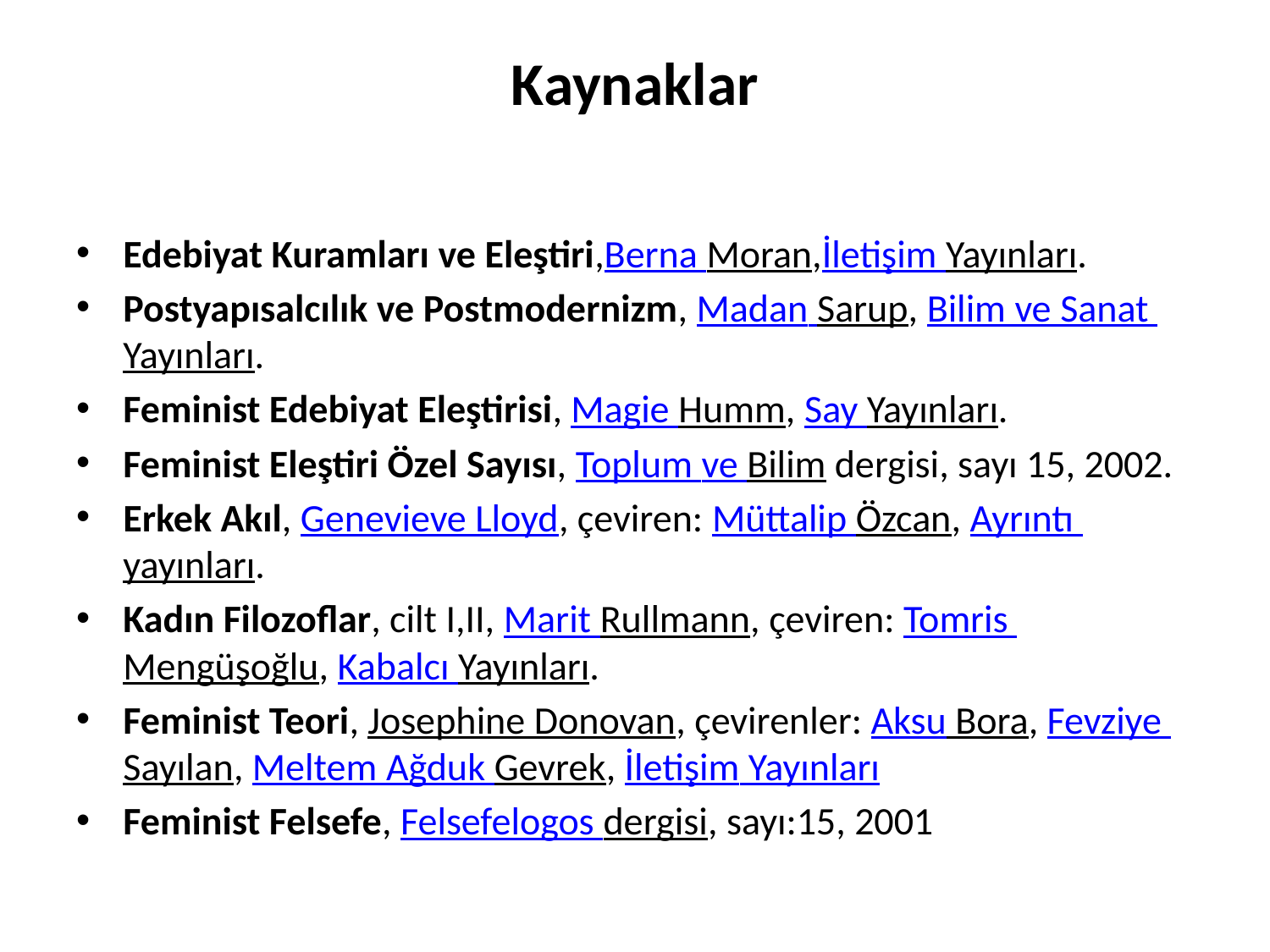

# Kaynaklar
Edebiyat Kuramları ve Eleştiri,Berna Moran,İletişim Yayınları.
Postyapısalcılık ve Postmodernizm, Madan Sarup, Bilim ve Sanat Yayınları.
Feminist Edebiyat Eleştirisi, Magie Humm, Say Yayınları.
Feminist Eleştiri Özel Sayısı, Toplum ve Bilim dergisi, sayı 15, 2002.
Erkek Akıl, Genevieve Lloyd, çeviren: Müttalip Özcan, Ayrıntı yayınları.
Kadın Filozoflar, cilt I,II, Marit Rullmann, çeviren: Tomris Mengüşoğlu, Kabalcı Yayınları.
Feminist Teori, Josephine Donovan, çevirenler: Aksu Bora, Fevziye Sayılan, Meltem Ağduk Gevrek, İletişim Yayınları
Feminist Felsefe, Felsefelogos dergisi, sayı:15, 2001